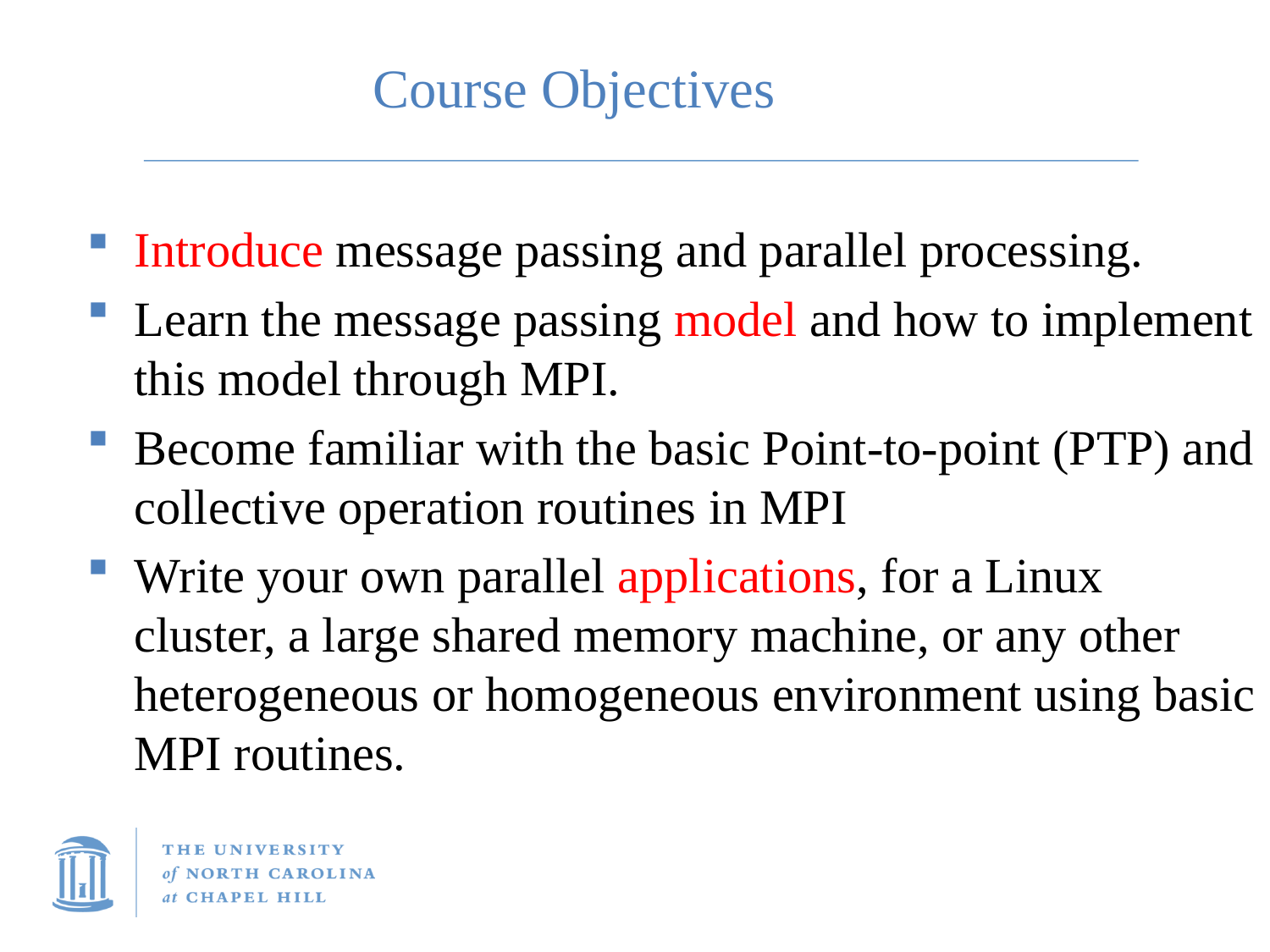

Course Objectives
Introduce message passing and parallel processing.
Learn the message passing model and how to implement this model through MPI.
Become familiar with the basic Point-to-point (PTP) and collective operation routines in MPI
Write your own parallel applications, for a Linux cluster, a large shared memory machine, or any other heterogeneous or homogeneous environment using basic MPI routines.